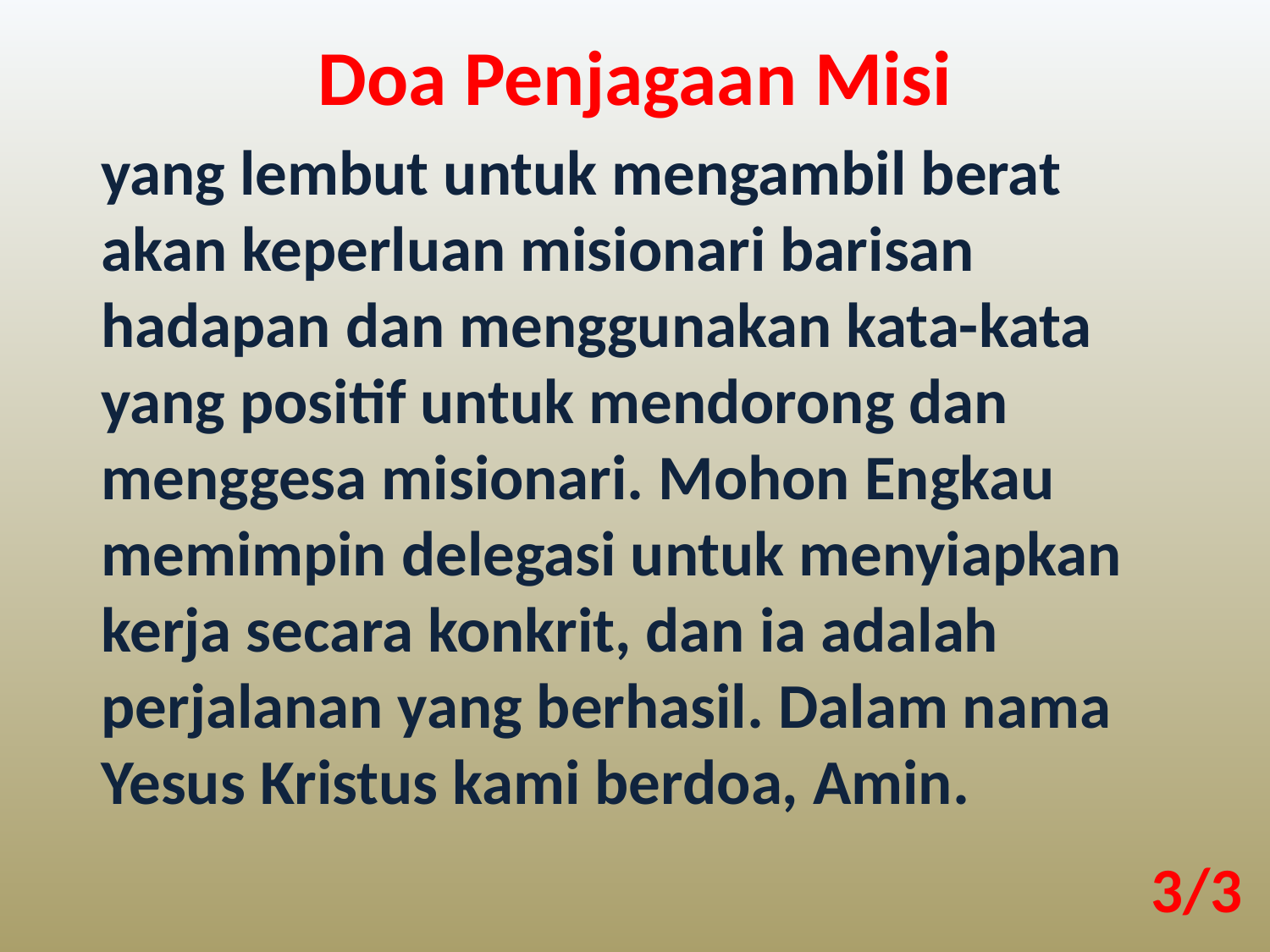

Doa Penjagaan Misi
yang lembut untuk mengambil berat akan keperluan misionari barisan hadapan dan menggunakan kata-kata yang positif untuk mendorong dan menggesa misionari. Mohon Engkau memimpin delegasi untuk menyiapkan kerja secara konkrit, dan ia adalah perjalanan yang berhasil. Dalam nama Yesus Kristus kami berdoa, Amin.
3/3